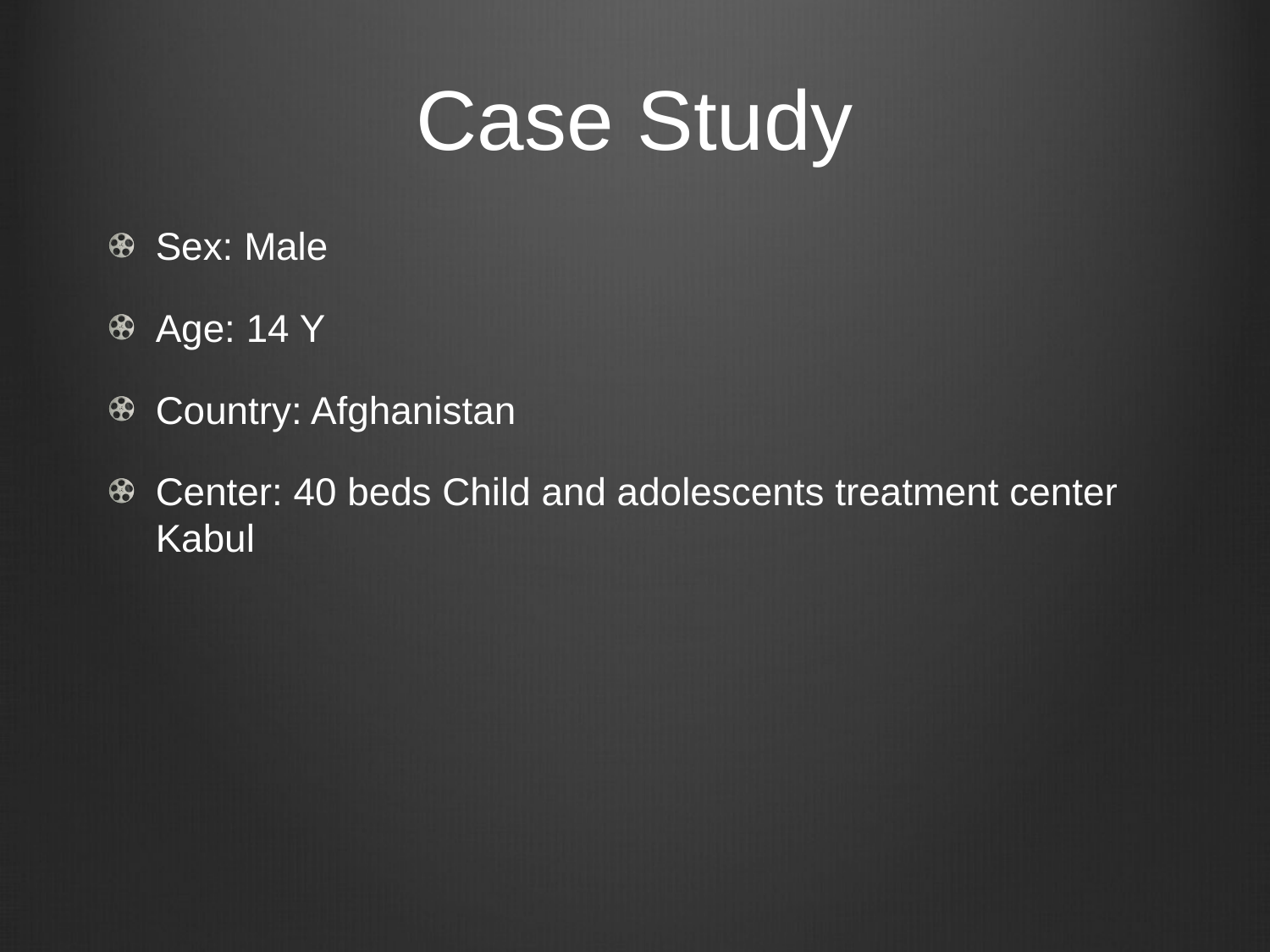

# Case Study
Sex: Male
Age: 14 Y
Country: Afghanistan
Center: 40 beds Child and adolescents treatment center Kabul